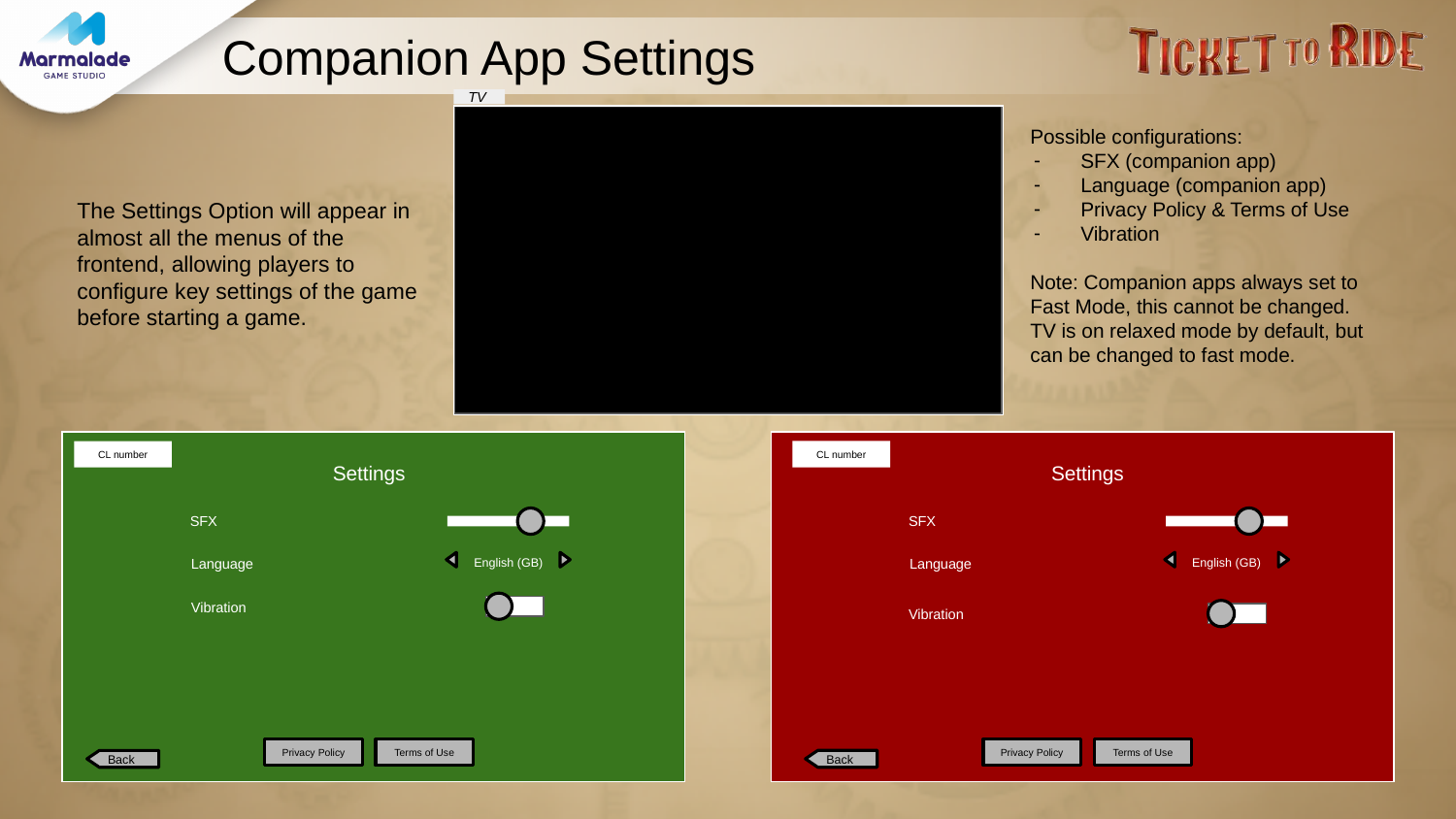

# Companion App Settings
TV

The Settings Option will appear in almost all the menus of the frontend, allowing players to configure key settings of the game before starting a game.
Possible configurations:
SFX (companion app)
Language (companion app)
Privacy Policy & Terms of Use
Vibration

Note: Companion apps always set to Fast Mode, this cannot be changed. TV is on relaxed mode by default, but can be changed to fast mode.
Back
Room code ####
Set Up Your Game
Char1
Char2
Char3
Char4
Char5
Host
Ready
Not Ready
Difficulty
Difficulty

CL number
CL number
Settings
Settings
SFX
SFX

English (GB)
English (GB)
Language
Language

Vibration

Vibration

Privacy Policy
Terms of Use
Privacy Policy
Terms of Use
Back
Back